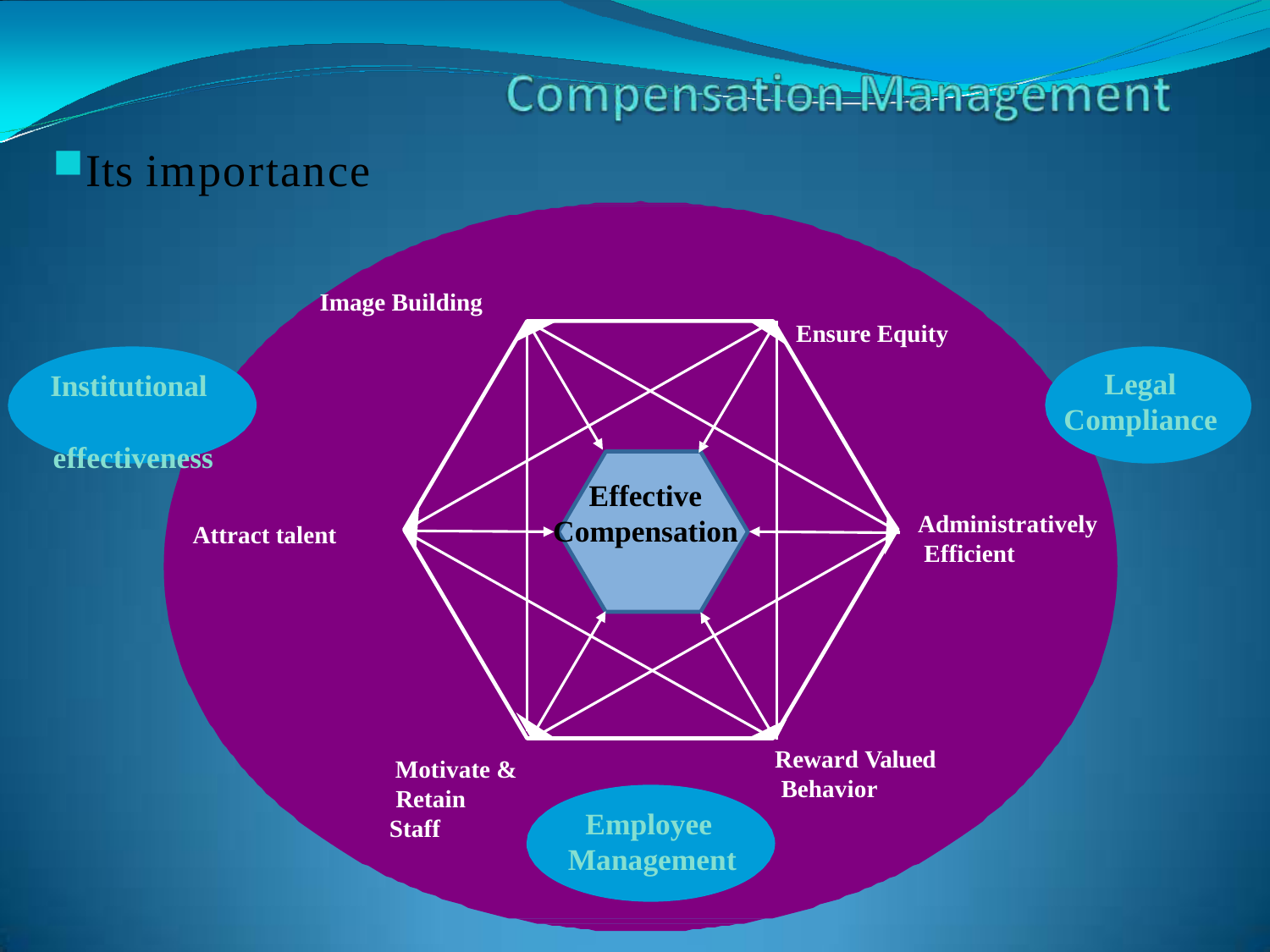

Its importance

Image Building
Ensure Equity

Legal  Compliance
Institutional  effectiveness
Effective  Compensation
Administratively  Efficient
Attract talent
Reward Valued  Behavior
Motivate &  Retain Staff

Employee  Management